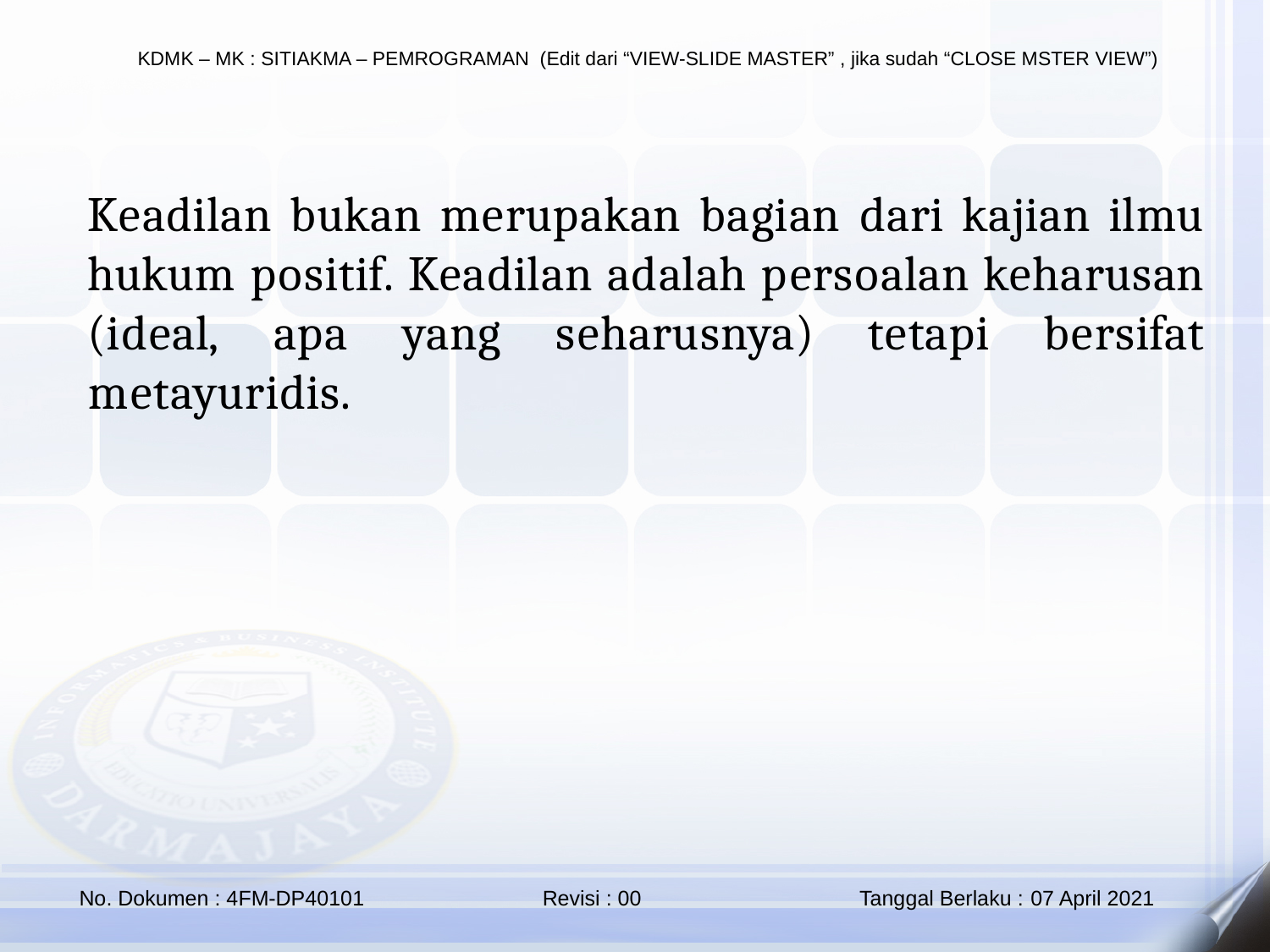

Keadilan bukan merupakan bagian dari kajian ilmu hukum positif. Keadilan adalah persoalan keharusan (ideal, apa yang seharusnya) tetapi bersifat metayuridis.